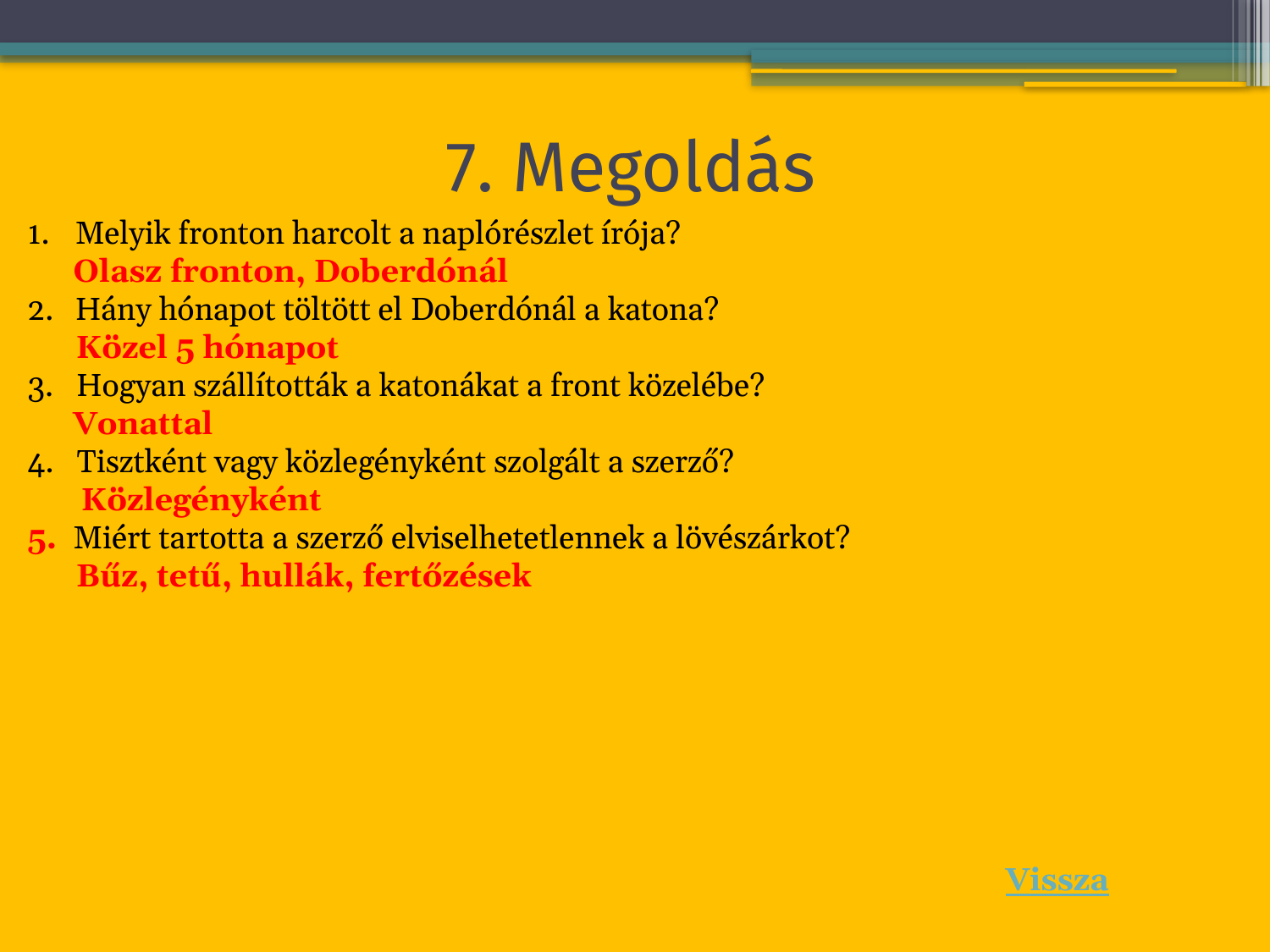

# 7. Megoldás
Melyik fronton harcolt a naplórészlet írója?
      Olasz fronton, Doberdónál
Hány hónapot töltött el Doberdónál a katona?
      Közel 5 hónapot
3.   Hogyan szállították a katonákat a front közelébe?
      Vonattal
4.   Tisztként vagy közlegényként szolgált a szerző?
       Közlegényként
5.  Miért tartotta a szerző elviselhetetlennek a lövészárkot?
      Bűz, tetű, hullák, fertőzések
Vissza